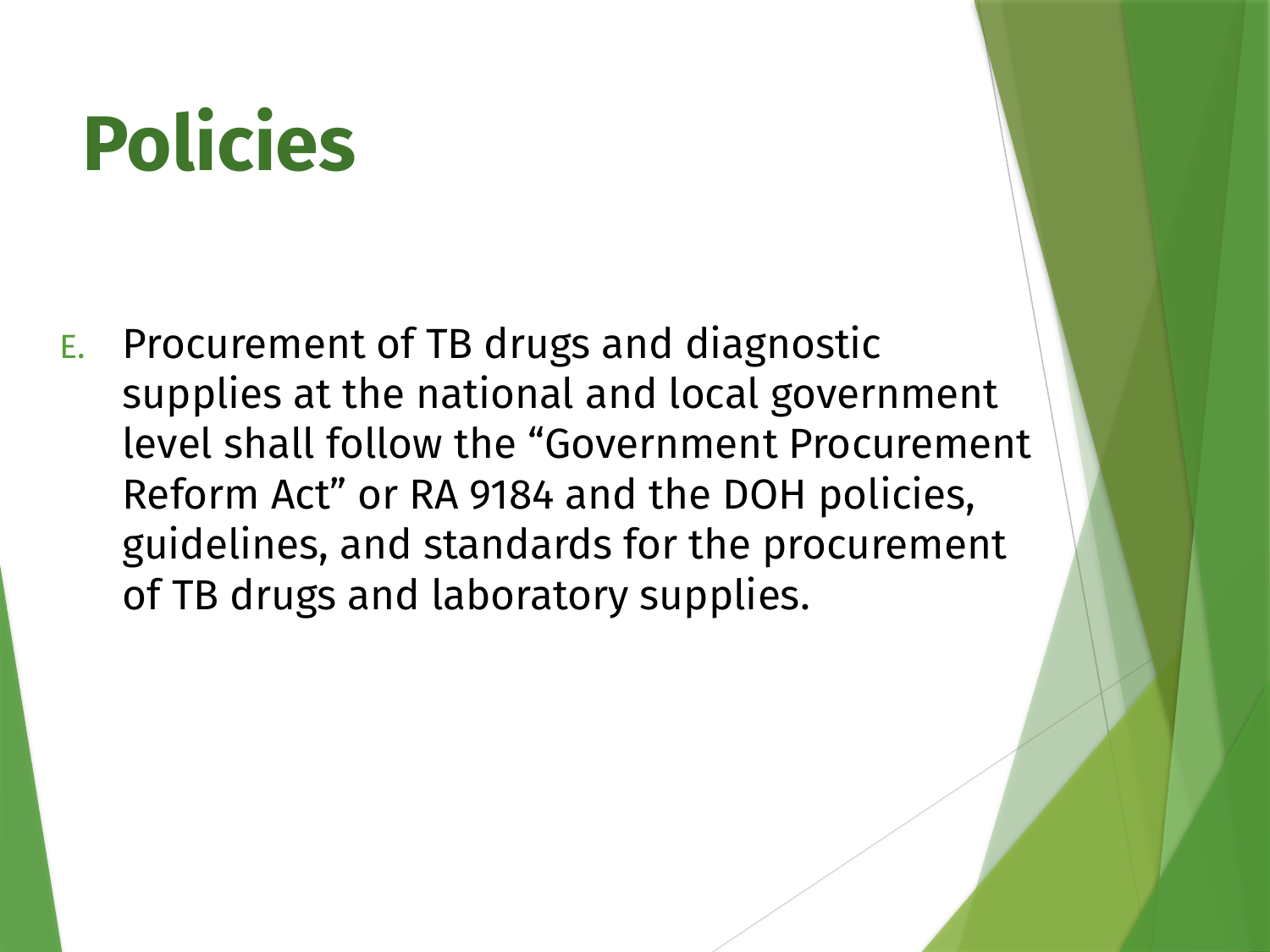

# Policies

Procurement of TB drugs and diagnostic supplies at the national and local government level shall follow the “Government Procurement Reform Act” or RA 9184 and the DOH policies, guidelines, and standards for the procurement of TB drugs and laboratory supplies.